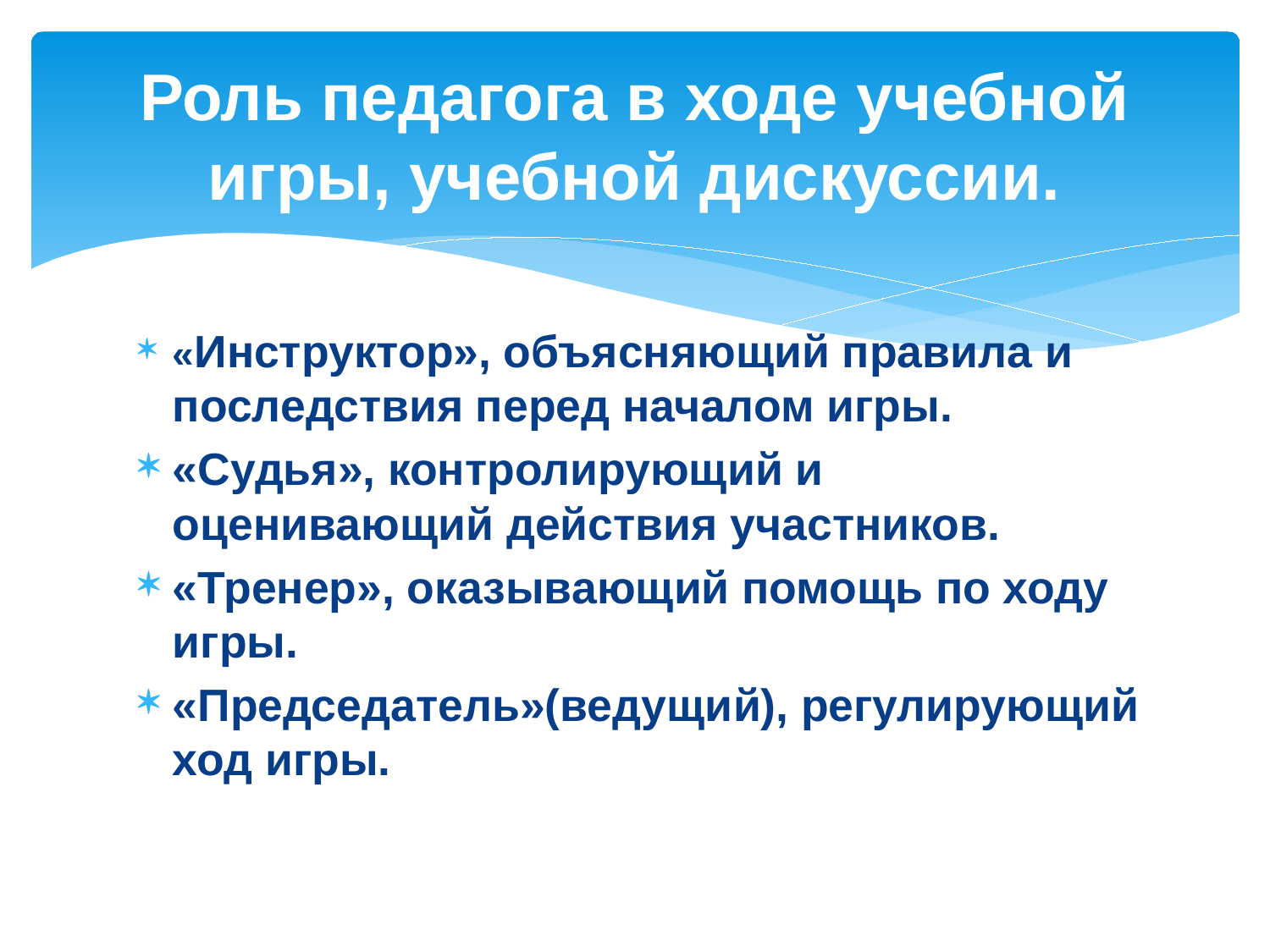

# Роль педагога в ходе учебной игры, учебной дискуссии.
«Инструктор», объясняющий правила и последствия перед началом игры.
«Судья», контролирующий и оценивающий действия участников.
«Тренер», оказывающий помощь по ходу игры.
«Председатель»(ведущий), регулирующий ход игры.